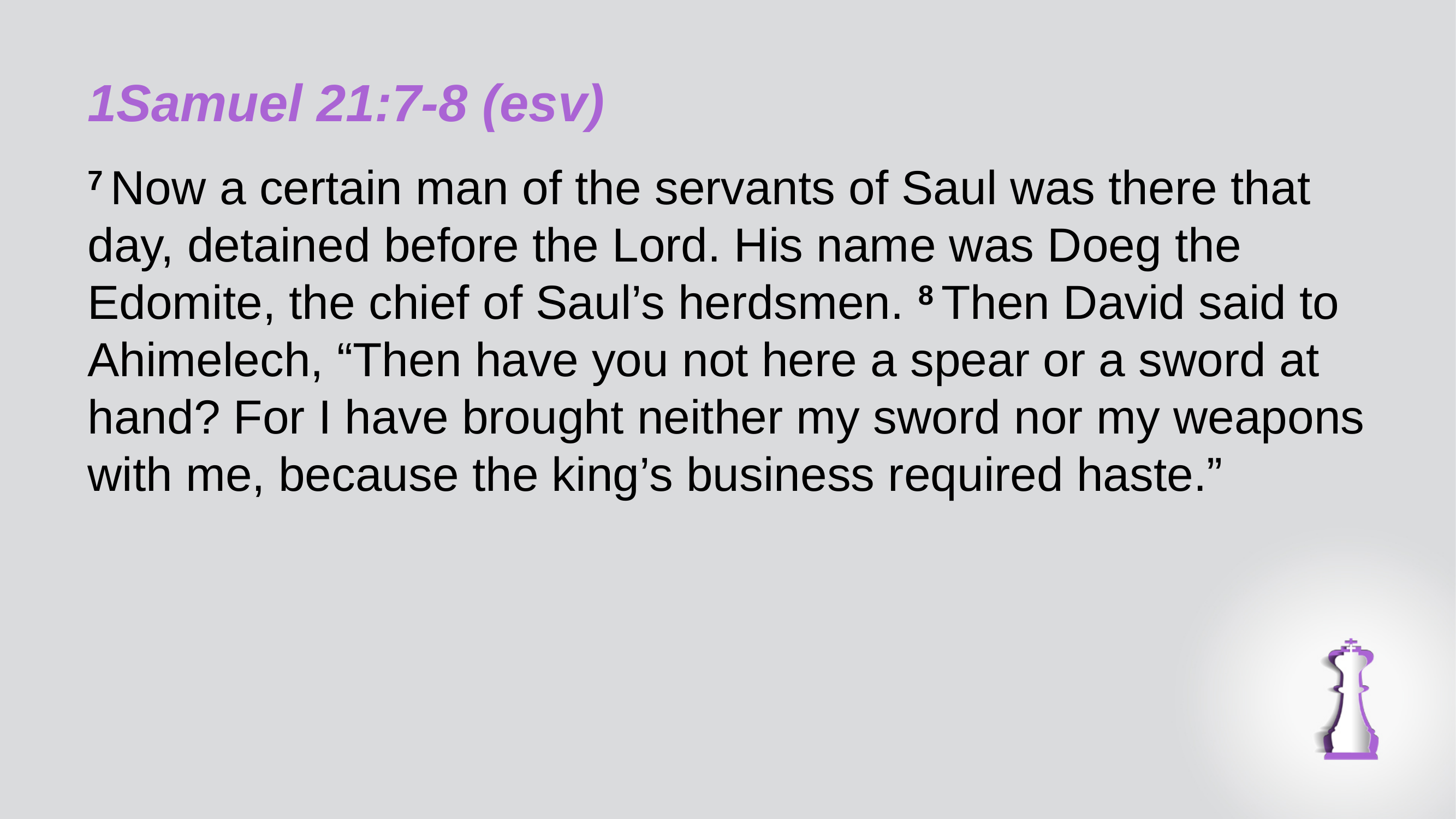

1Samuel 21:7-8 (esv)

7 Now a certain man of the servants of Saul was there that day, detained before the Lord. His name was Doeg the Edomite, the chief of Saul’s herdsmen. 8 Then David said to Ahimelech, “Then have you not here a spear or a sword at hand? For I have brought neither my sword nor my weapons with me, because the king’s business required haste.”